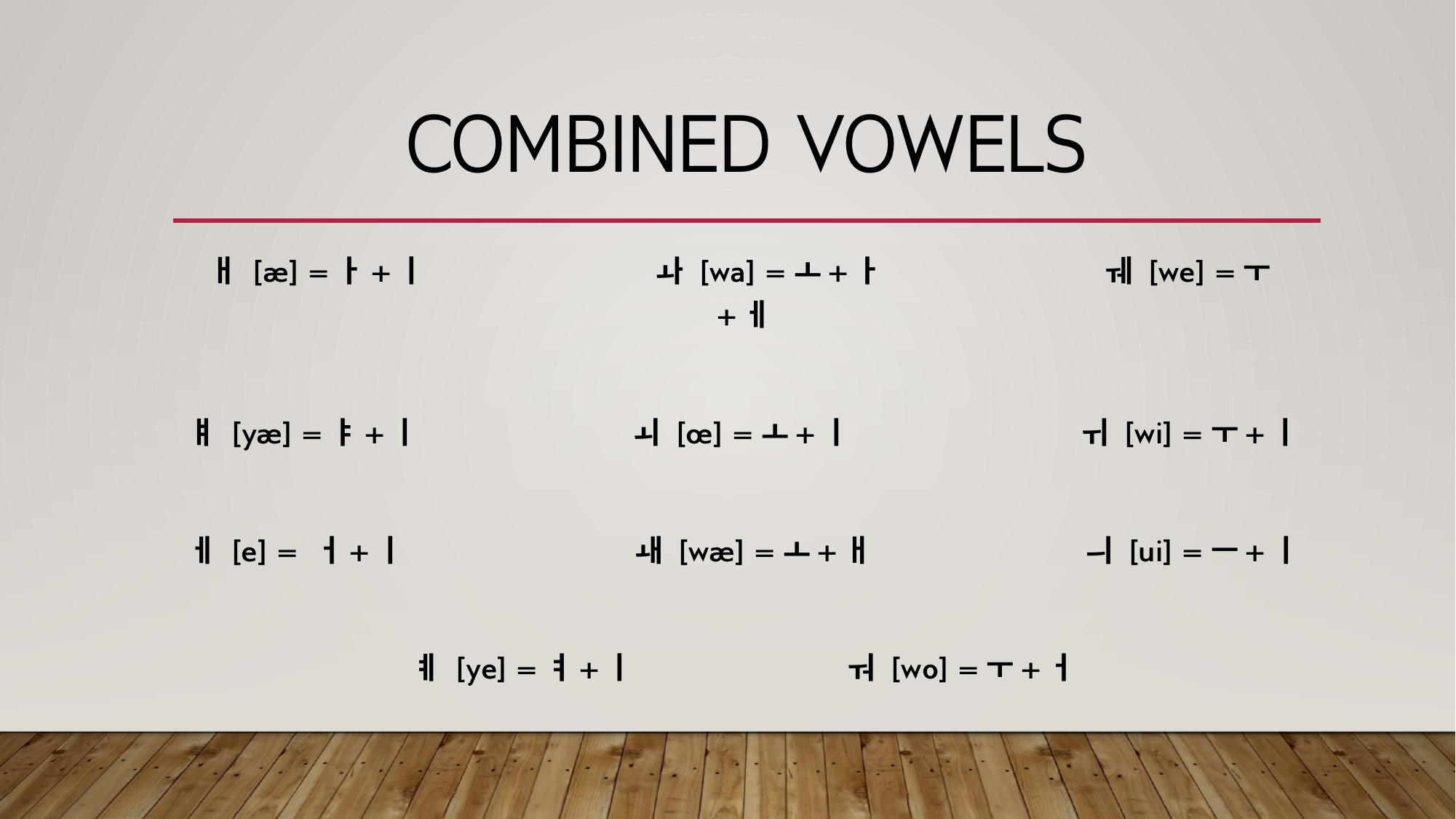

# Combined vowels
ㅐ [ae] =ㅏ+ㅣ                           ㅘ [wa] =ㅗ+ㅏ                          ㅞ [we] =ㅜ+ㅔ

ㅒ [yae] =ㅑ+ㅣ                         ㅚ [oe] =ㅗ+ㅣ                           ㅟ [wi] =ㅜ+ㅣ

ㅔ [e] = ㅓ+ㅣ                           ㅙ [wae] =ㅗ+ㅐ                         ㅢ [ui] =ㅡ+ㅣ

ㅖ [ye] =ㅕ+ㅣ                         ㅝ [wo] =ㅜ+ㅓ